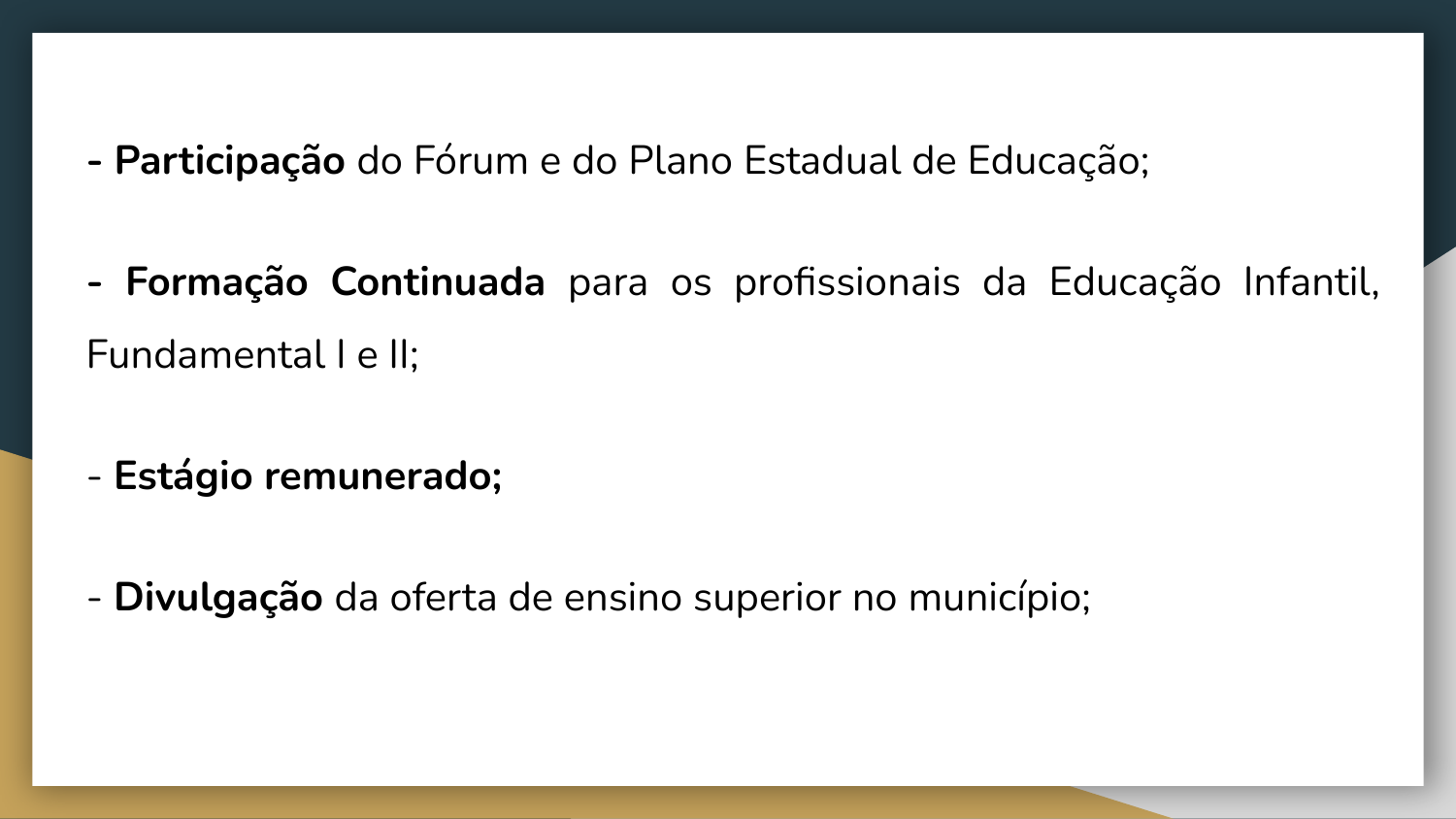

- Participação do Fórum e do Plano Estadual de Educação;
- Formação Continuada para os profissionais da Educação Infantil, Fundamental I e II;
- Estágio remunerado;
- Divulgação da oferta de ensino superior no município;